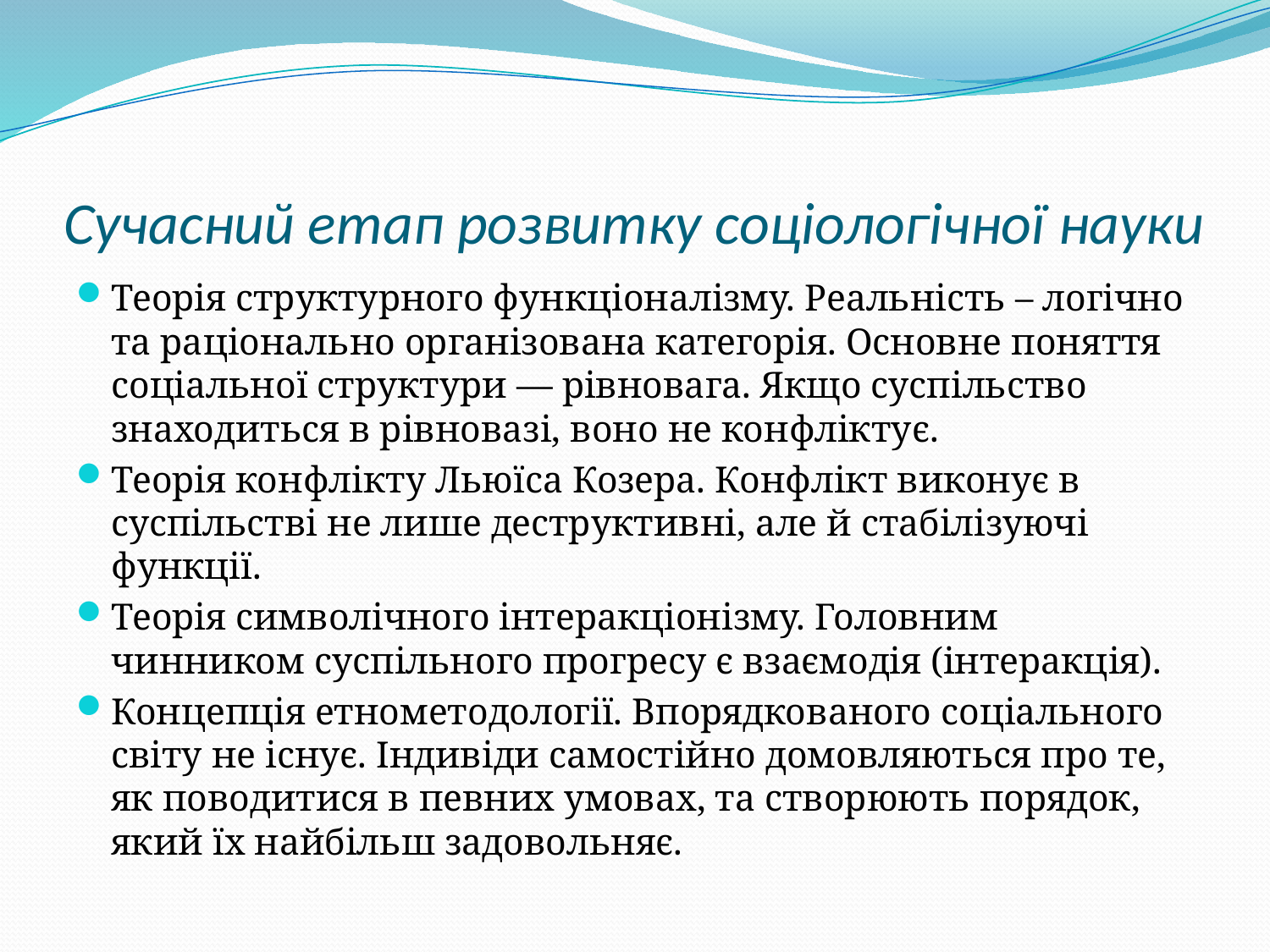

# Сучасний етап розвитку соціологічної науки
Теорія структурного функціоналізму. Реальність – логічно та раціонально організована категорія. Основне поняття соціальної структури — рівновага. Якщо суспільство знаходиться в рівновазі, воно не конфліктує.
Теорія конфлікту Льюїса Козера. Конфлікт виконує в суспільстві не лише деструктивні, але й стабілізуючі функції.
Теорія символічного інтеракціонізму. Головним чинником суспільного прогресу є взаємодія (інтеракція).
Концепція етнометодології. Впорядкованого соціального світу не існує. Індивіди самостійно домовляються про те, як поводитися в певних умовах, та створюють порядок, який їх найбільш задовольняє.